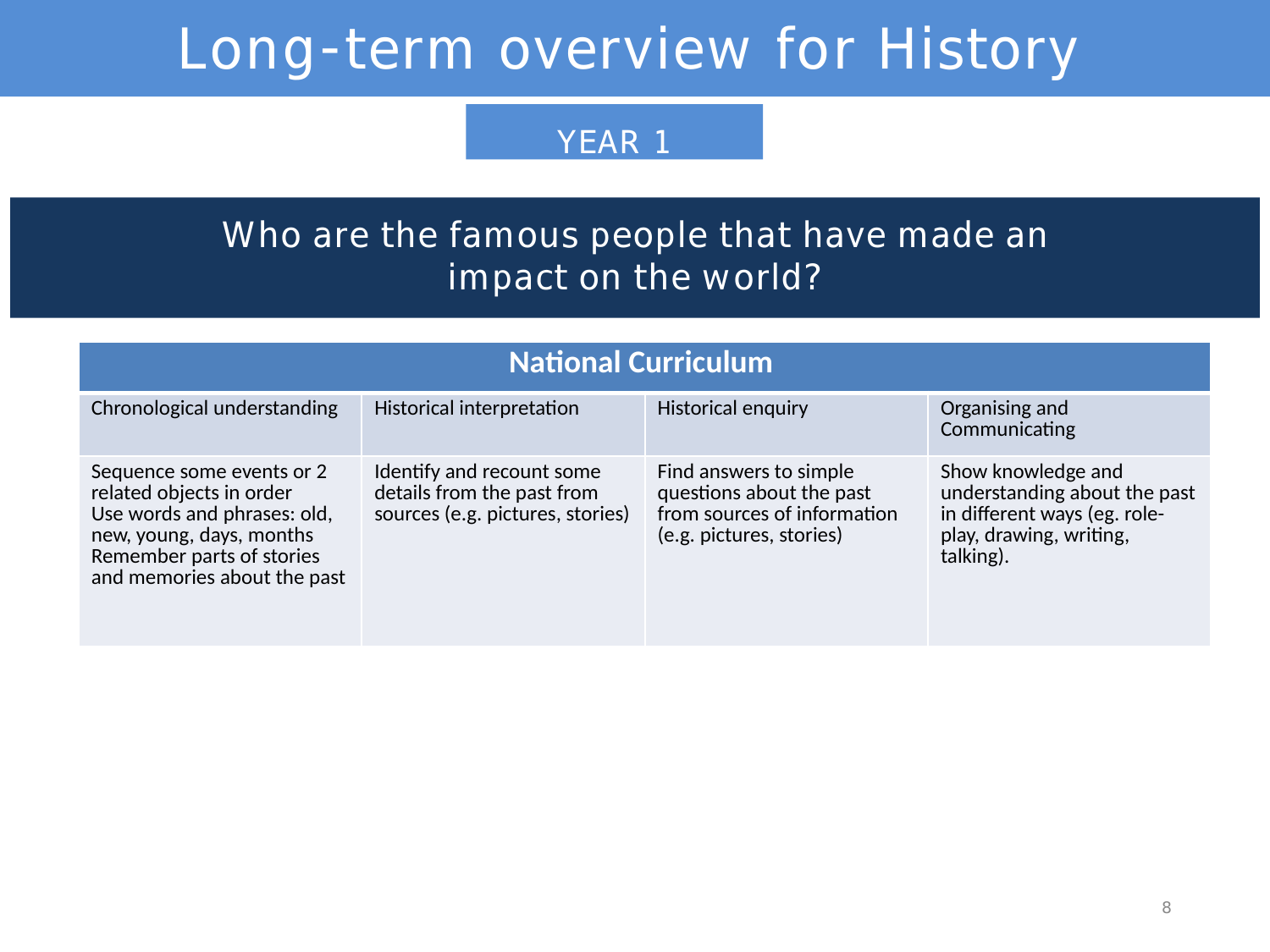

# Long-term overview for History
YEAR 1

Who are the famous people that have made an impact on the world?
| National Curriculum |  |  |  |
| --- | --- | --- | --- |
| Chronological understanding | Historical interpretation | Historical enquiry | Organising and Communicating |
| Sequence some events or 2 related objects in order Use words and phrases: old, new, young, days, months Remember parts of stories and memories about the past | Identify and recount some details from the past from sources (e.g. pictures, stories) | Find answers to simple questions about the past from sources of information (e.g. pictures, stories) | Show knowledge and understanding about the past in different ways (eg. role-play, drawing, writing, talking). |

8